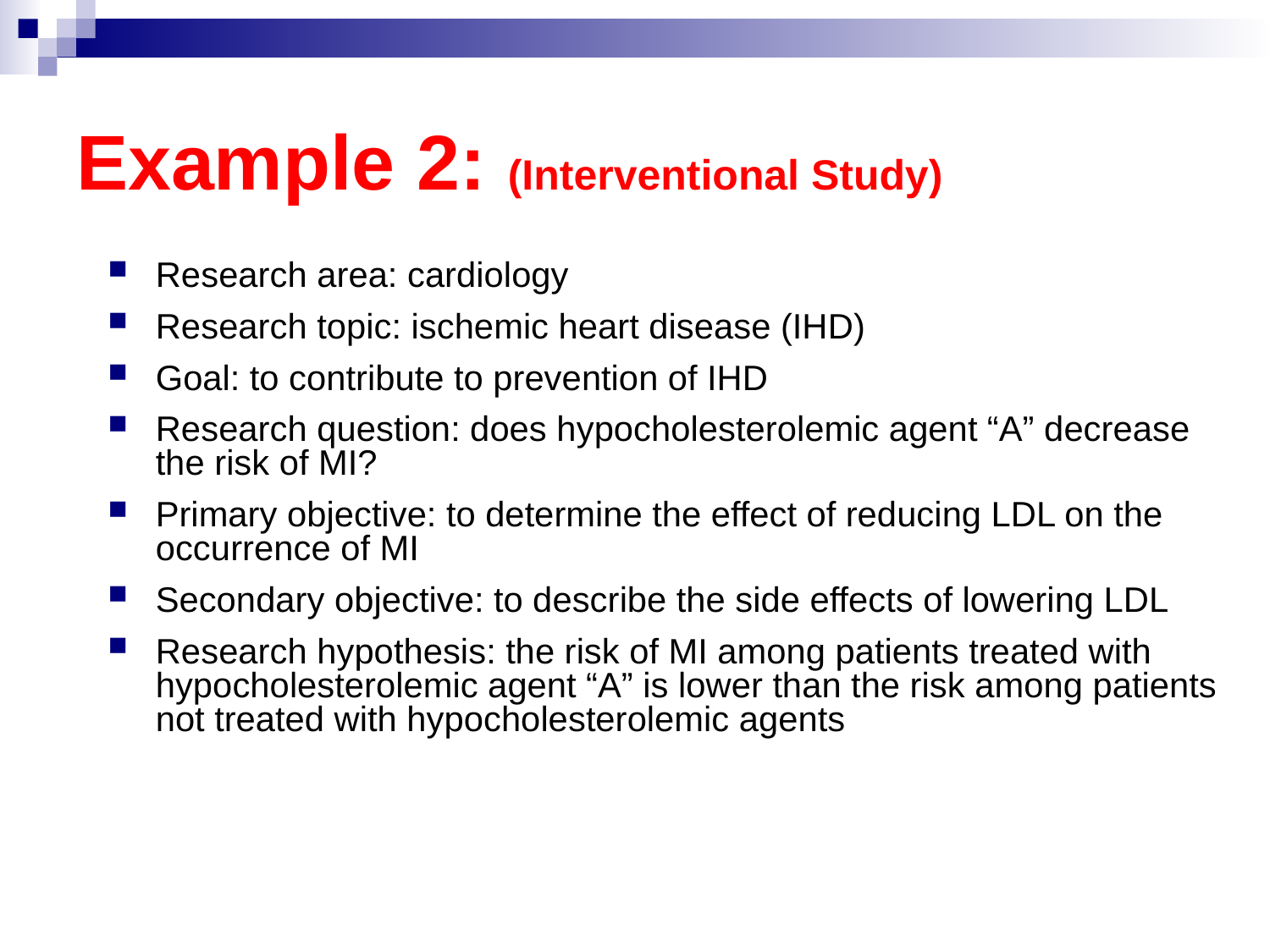

# Example 2: (Interventional Study)
Research area: cardiology
Research topic: ischemic heart disease (IHD)
Goal: to contribute to prevention of IHD
Research question: does hypocholesterolemic agent “A” decrease the risk of MI?
Primary objective: to determine the effect of reducing LDL on the occurrence of MI
Secondary objective: to describe the side effects of lowering LDL
Research hypothesis: the risk of MI among patients treated with hypocholesterolemic agent “A” is lower than the risk among patients not treated with hypocholesterolemic agents